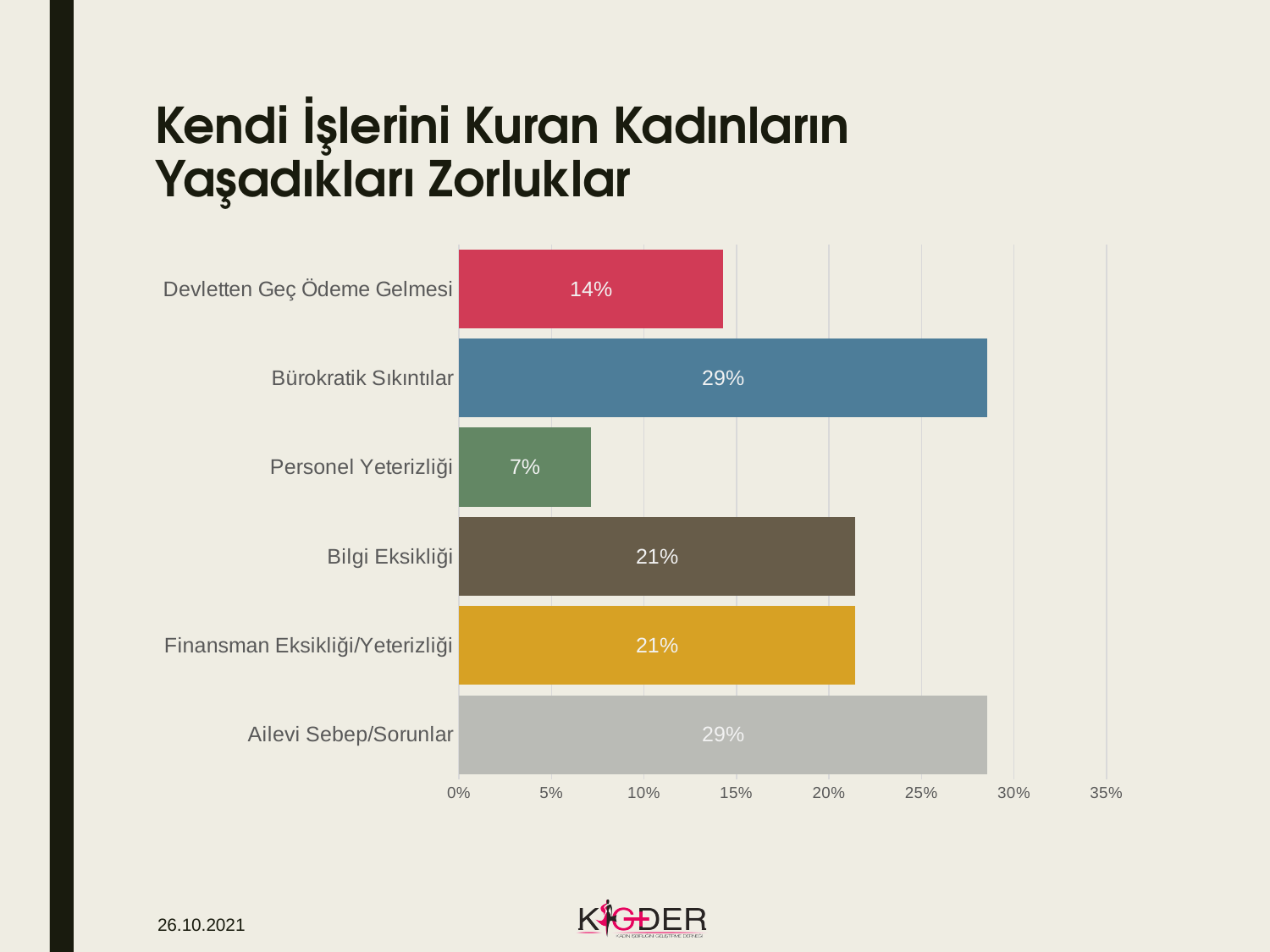

# Kendi İşlerini Kuran Kadınların Yaşadıkları Zorluklar

### Chart

| Category |  |
|---|---|
| Ailevi Sebep/Sorunlar | 0.2857142857142857 |
| Finansman Eksikliği/Yeterizliği | 0.21428571428571427 |
| Bilgi Eksikliği | 0.21428571428571427 |
| Personel Yeterizliği | 0.07142857142857142 |
| Bürokratik Sıkıntılar | 0.2857142857142857 |
| Devletten Geç Ödeme Gelmesi | 0.14285714285714285 |
26.10.2021